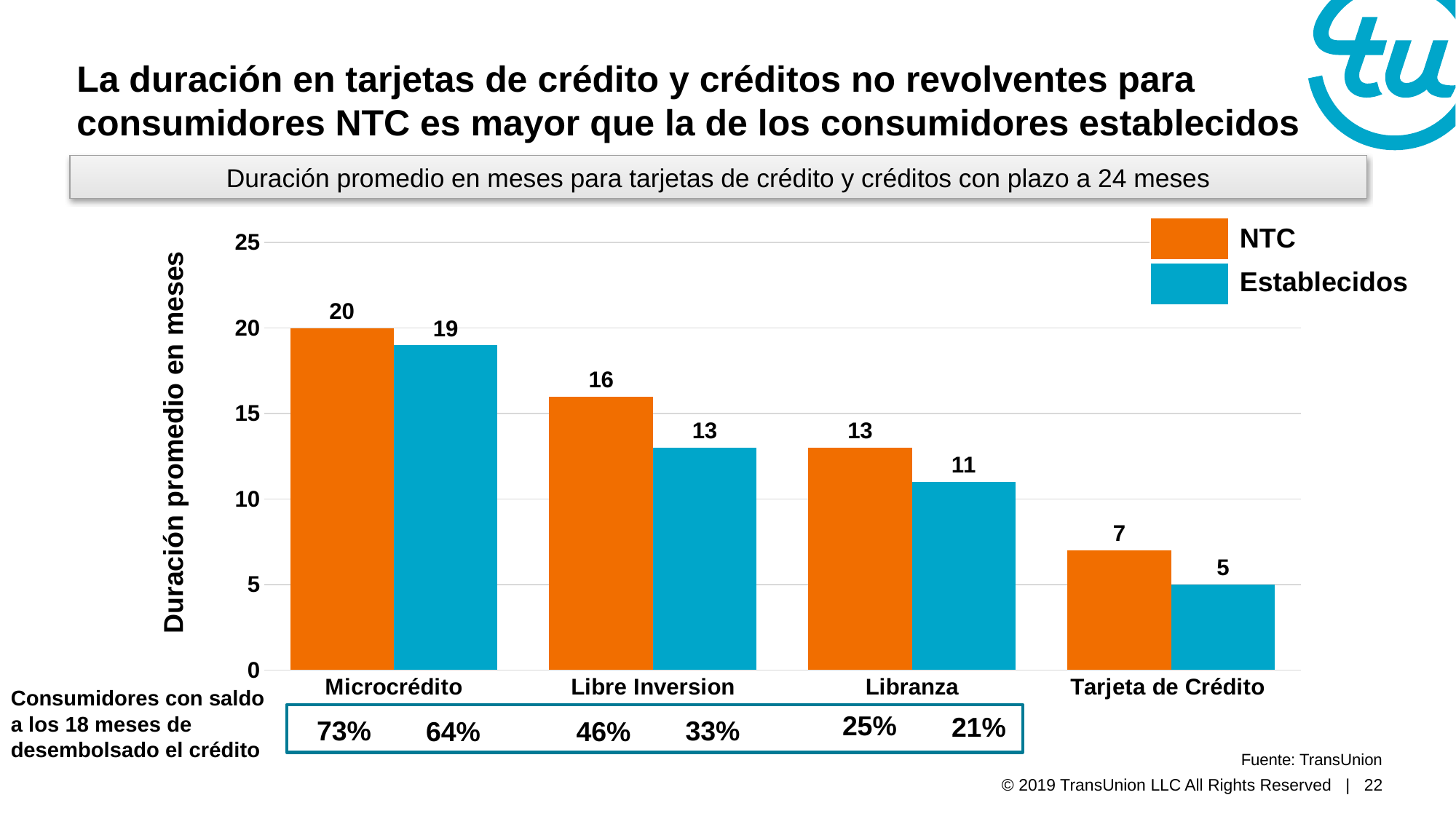

# La duración en tarjetas de crédito y créditos no revolventes para consumidores NTC es mayor que la de los consumidores establecidos
Duración promedio en meses para tarjetas de crédito y créditos con plazo a 24 meses
|  | NTC |
| --- | --- |
|  | Establecidos |

### Chart

| Category | NTC | EST |
|---|---|---|
| Microcrédito | 20.0 | 19.0 |
| Libre Inversion | 16.0 | 13.0 |
| Libranza | 13.0 | 11.0 |
| Tarjeta de Crédito  | 7.0 | 5.0 |
Duración promedio en meses
Consumidores con saldo a los 18 meses de desembolsado el crédito
25%
21%

73%
33%
64%
46%
Fuente: TransUnion